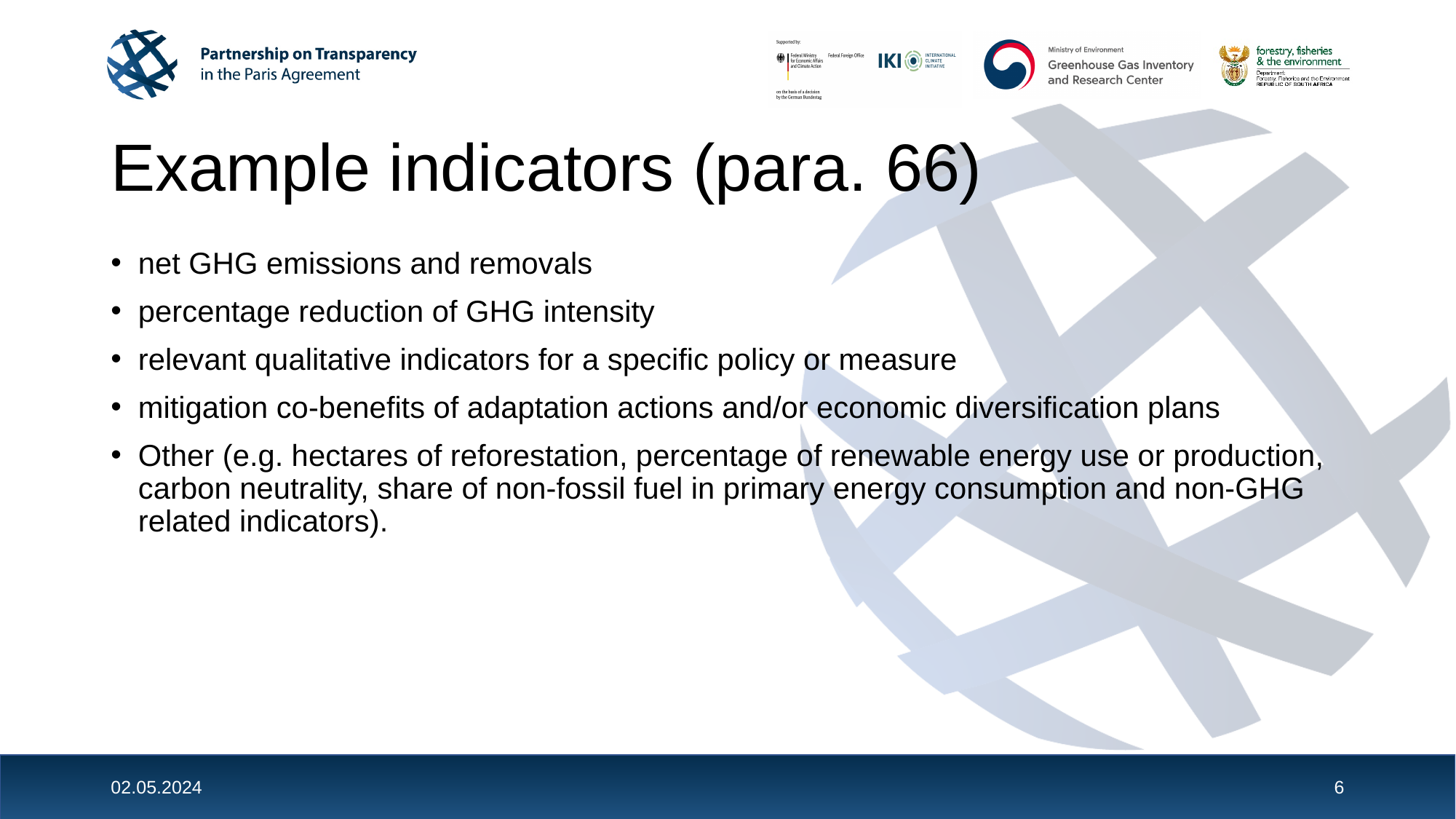

# Example indicators (para. 66)
net GHG emissions and removals
percentage reduction of GHG intensity
relevant qualitative indicators for a specific policy or measure
mitigation co-benefits of adaptation actions and/or economic diversification plans
Other (e.g. hectares of reforestation, percentage of renewable energy use or production, carbon neutrality, share of non-fossil fuel in primary energy consumption and non-GHG related indicators).
6
02.05.2024